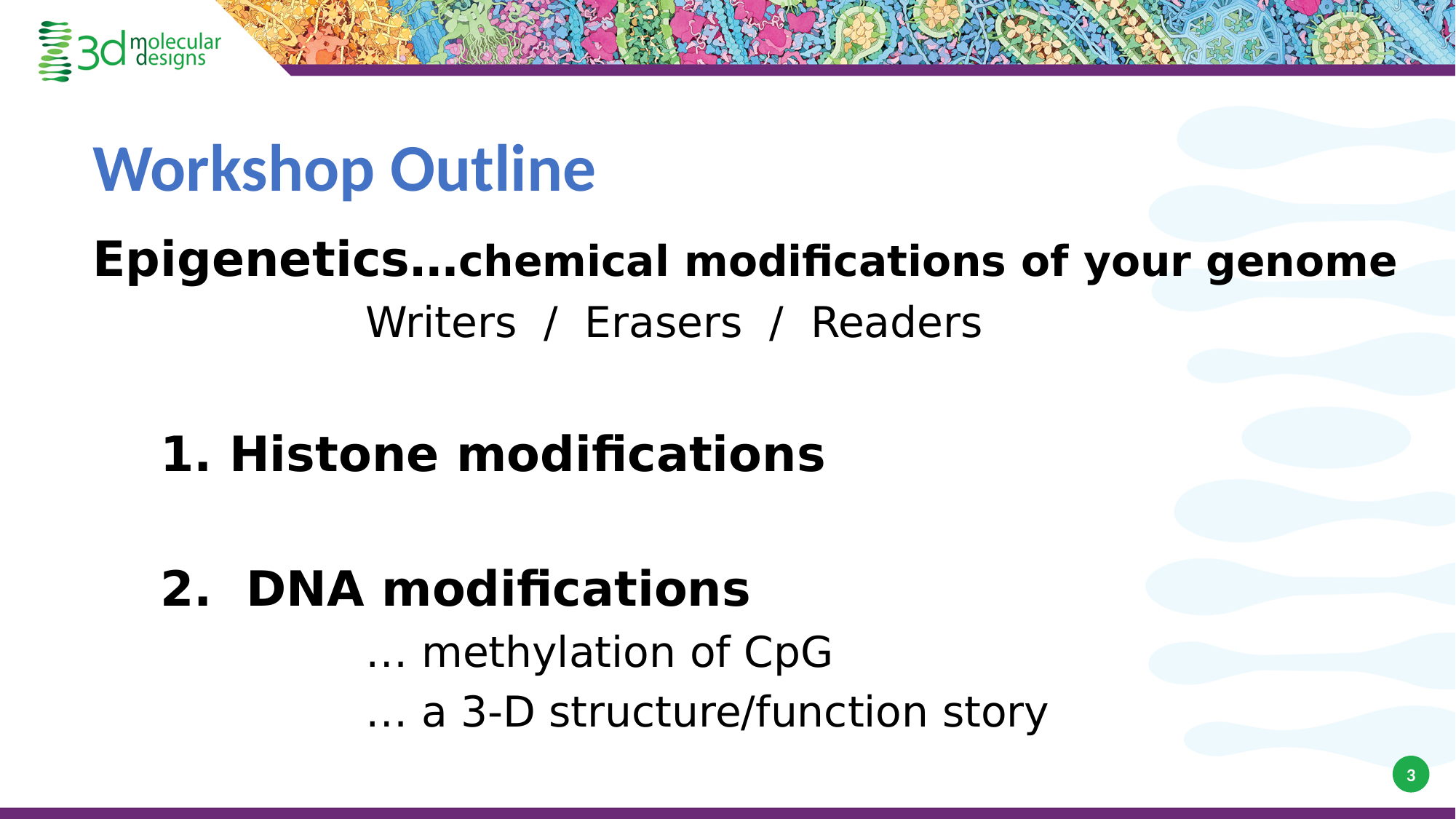

Workshop Outline
Epigenetics…chemical modifications of your genome
		Writers  /  Erasers  /  Readers

    1. Histone modifications

    2.  DNA modifications
		… methylation of CpG
		… a 3-D structure/function story
3